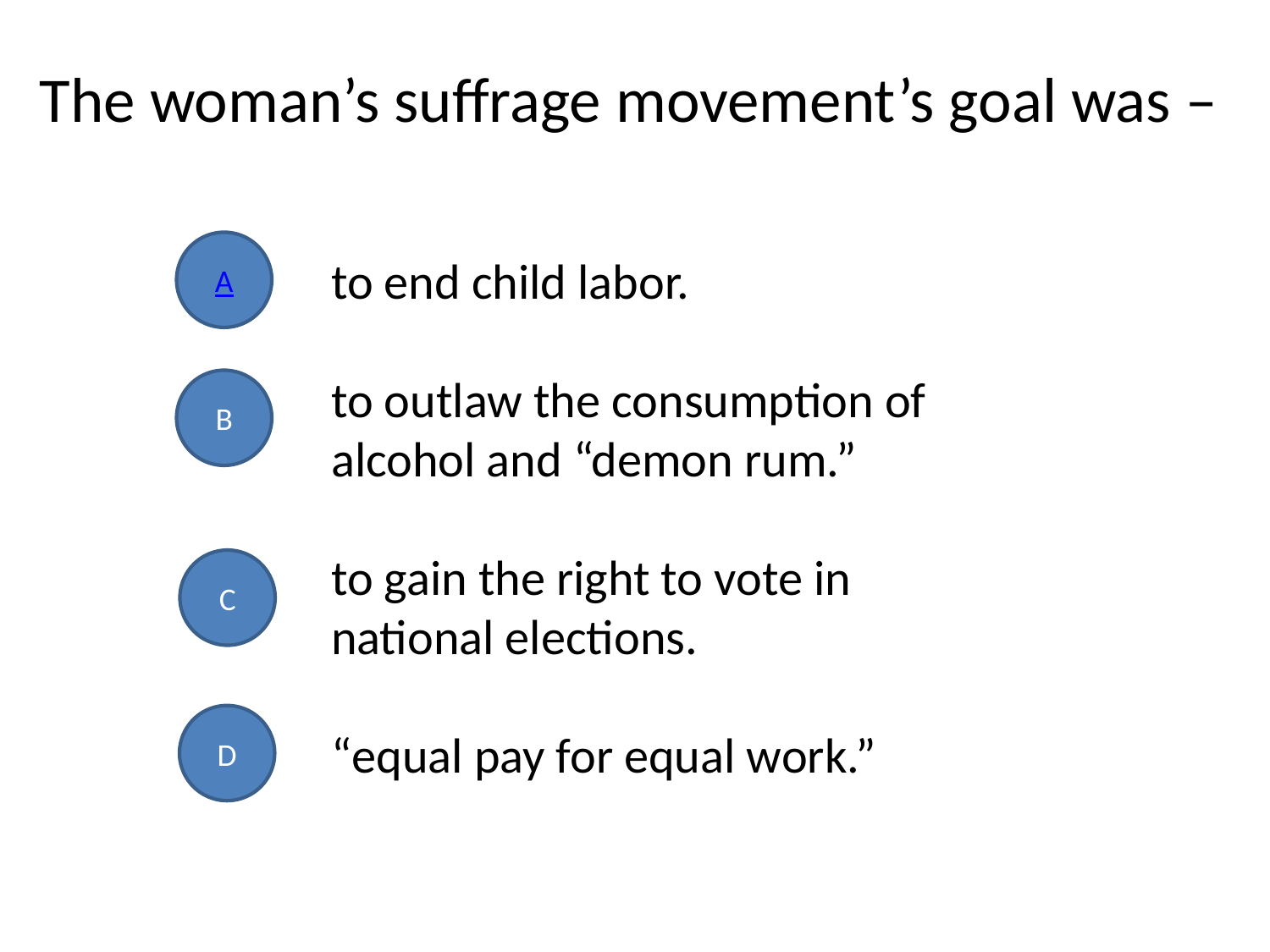

The woman’s suffrage movement’s goal was –
A
to end child labor.

to outlaw the consumption of alcohol and “demon rum.”

to gain the right to vote in national elections.

“equal pay for equal work.”
B
C
D